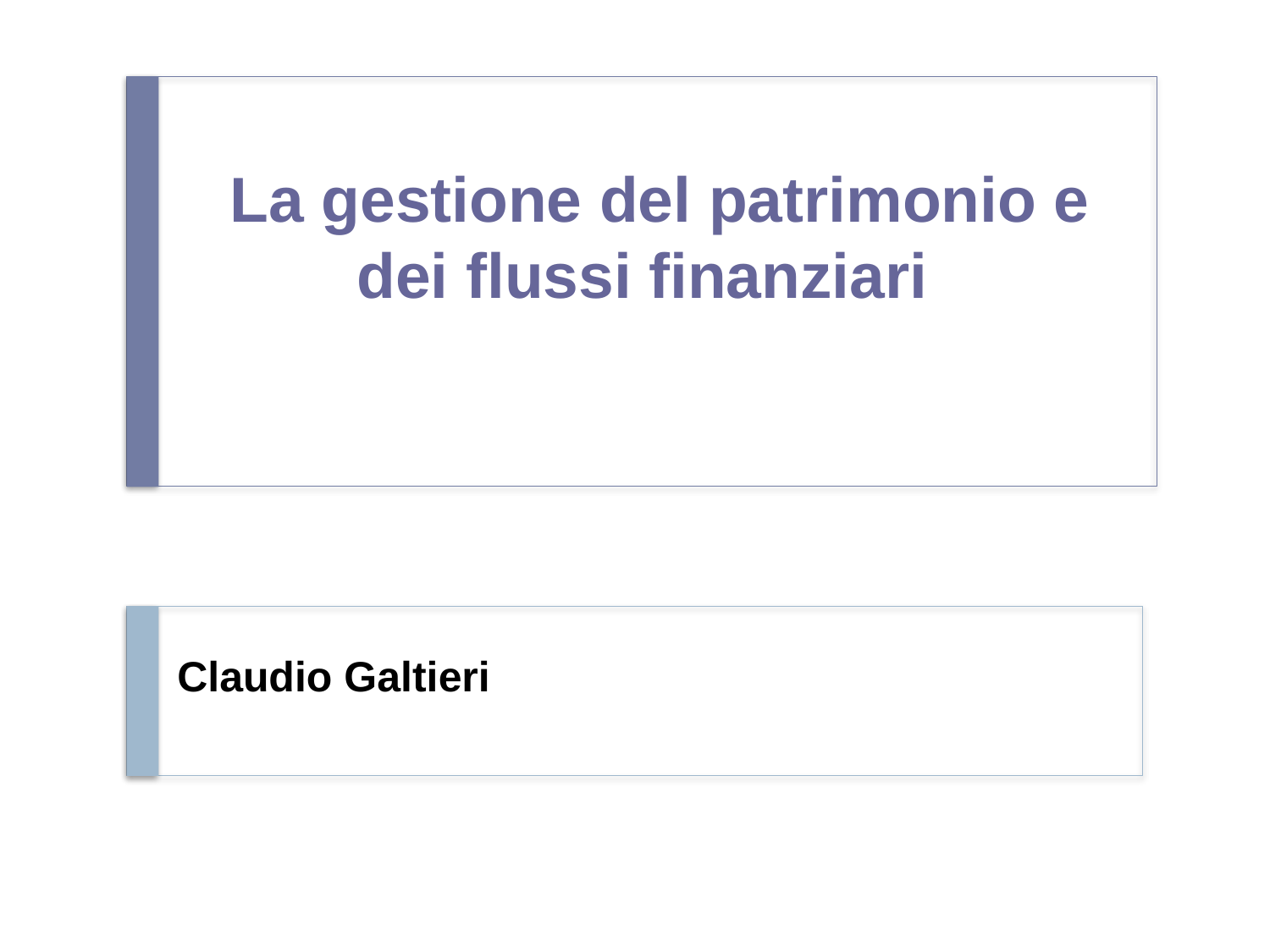

La gestione del patrimonio e dei flussi finanziari
Claudio Galtieri